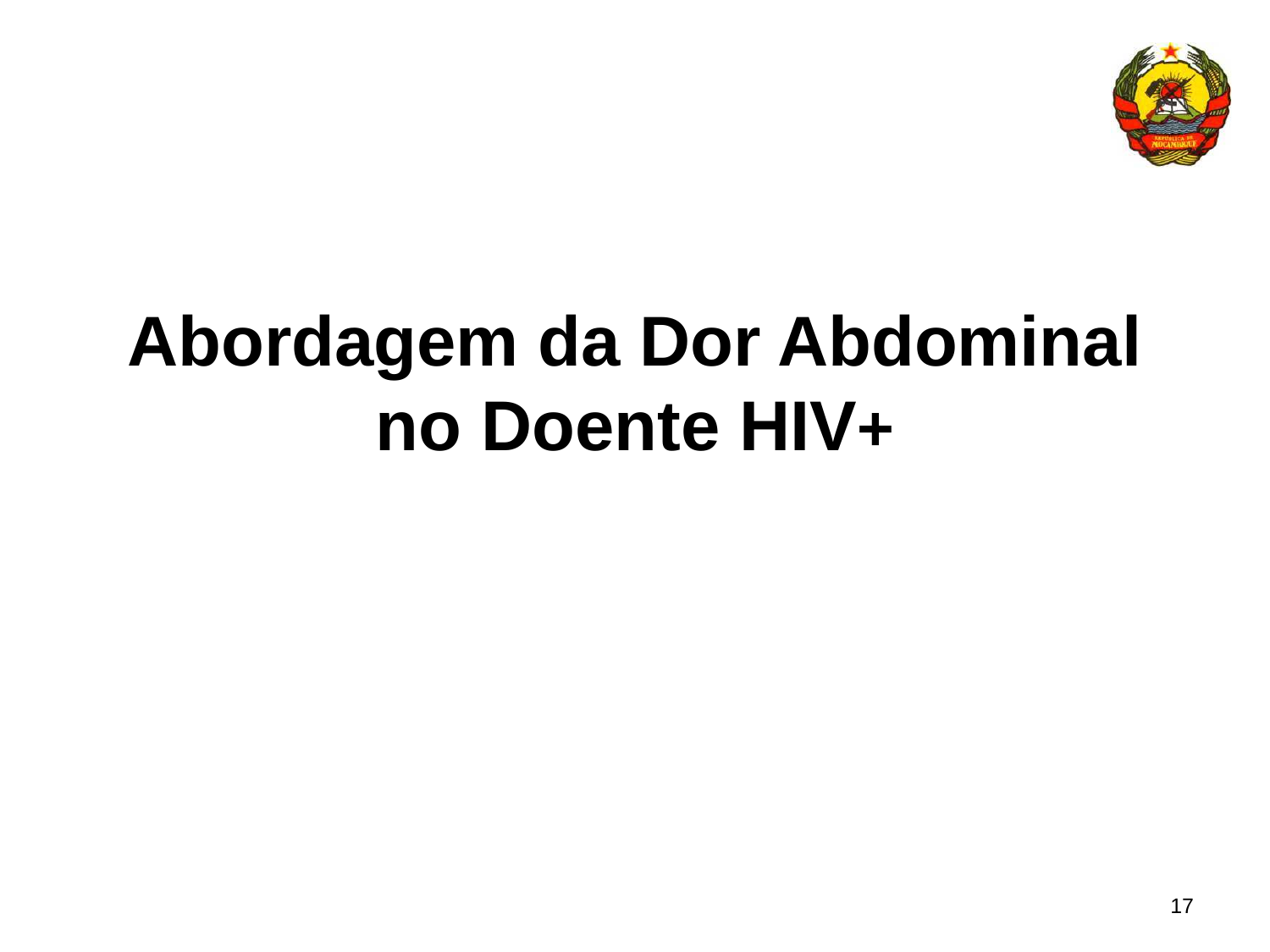

# Abordagem da Dor Abdominal no Doente HIV+